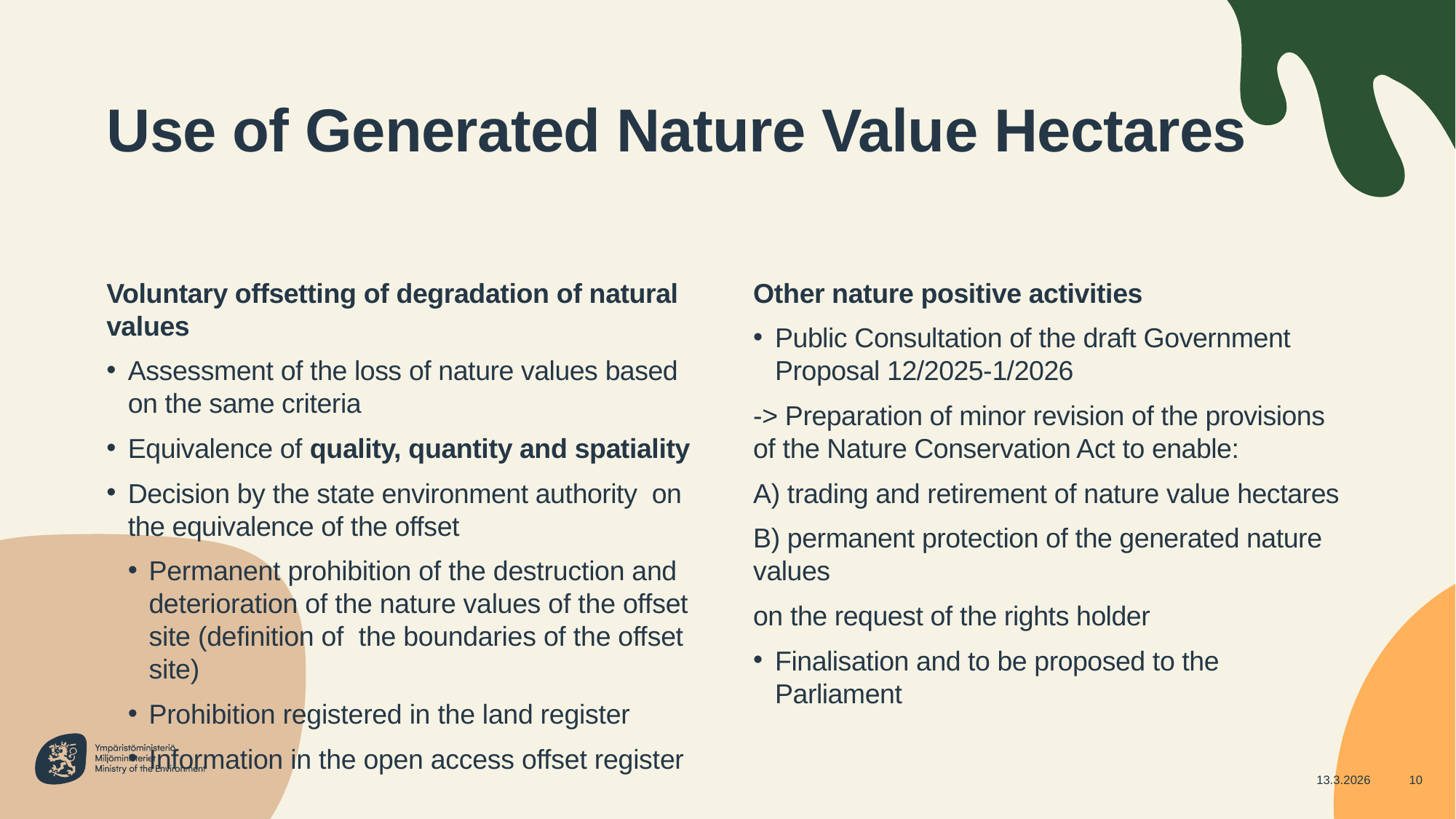

# Use of Generated Nature Value Hectares
Voluntary offsetting of degradation of natural values
Assessment of the loss of nature values based on the same criteria
Equivalence of quality, quantity and spatiality
Decision by the state environment authority  on the equivalence of the offset
Permanent prohibition of the destruction and deterioration of the nature values of the offset site (definition of  the boundaries of the offset site)
Prohibition registered in the land register
Information in the open access offset register

Other nature positive activities
Public Consultation of the draft Government Proposal 12/2025-1/2026
-> Preparation of minor revision of the provisions of the Nature Conservation Act to enable:
A) trading and retirement of nature value hectares
B) permanent protection of the generated nature values
on the request of the rights holder
Finalisation and to be proposed to the Parliament

13.3.2026
10